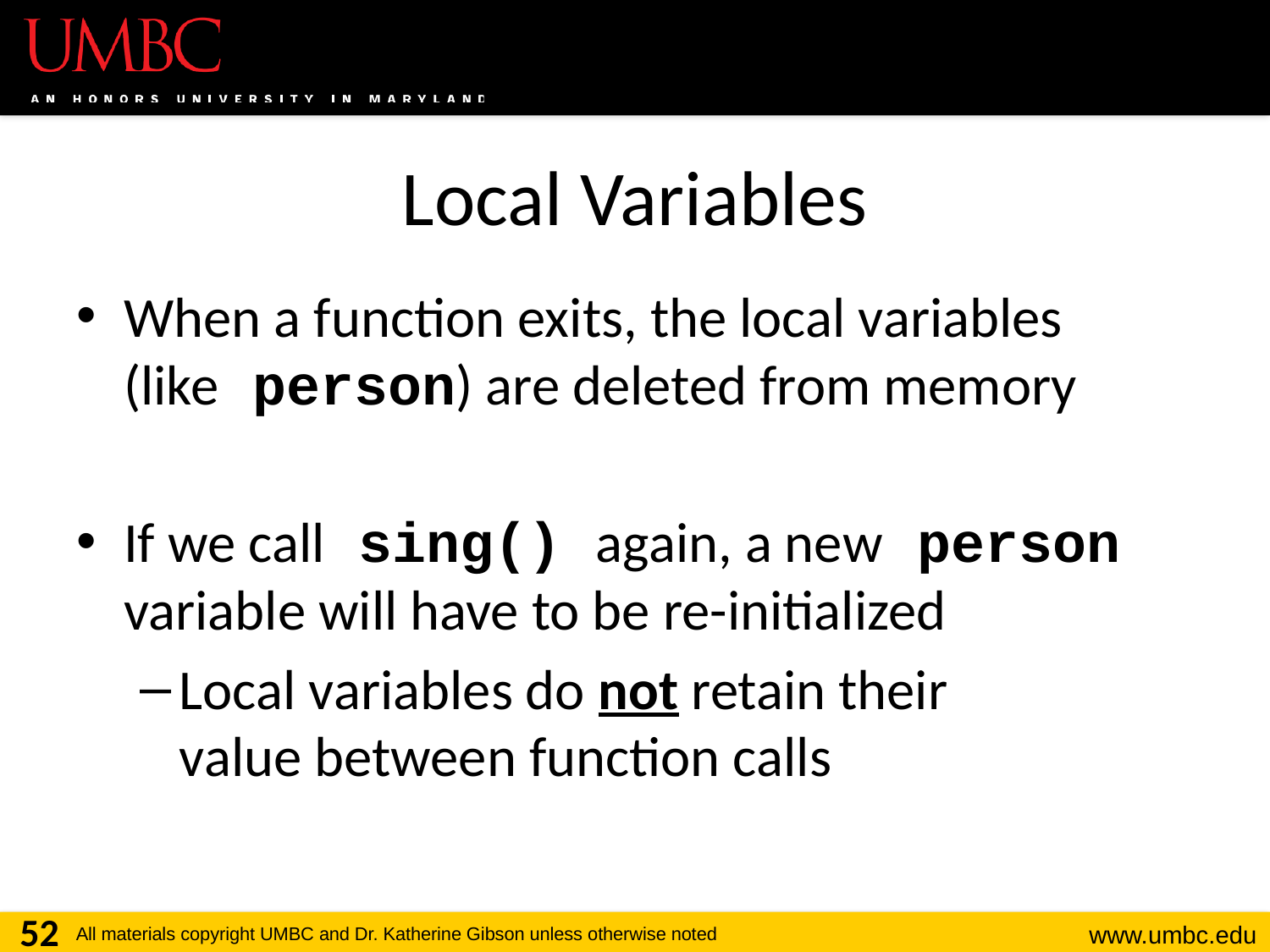

# Local Variables
When a function exits, the local variables
(like person) are deleted from memory

If we call sing() again, a new person variable will have to be re-initialized
Local variables do not retain their
value between function calls

52